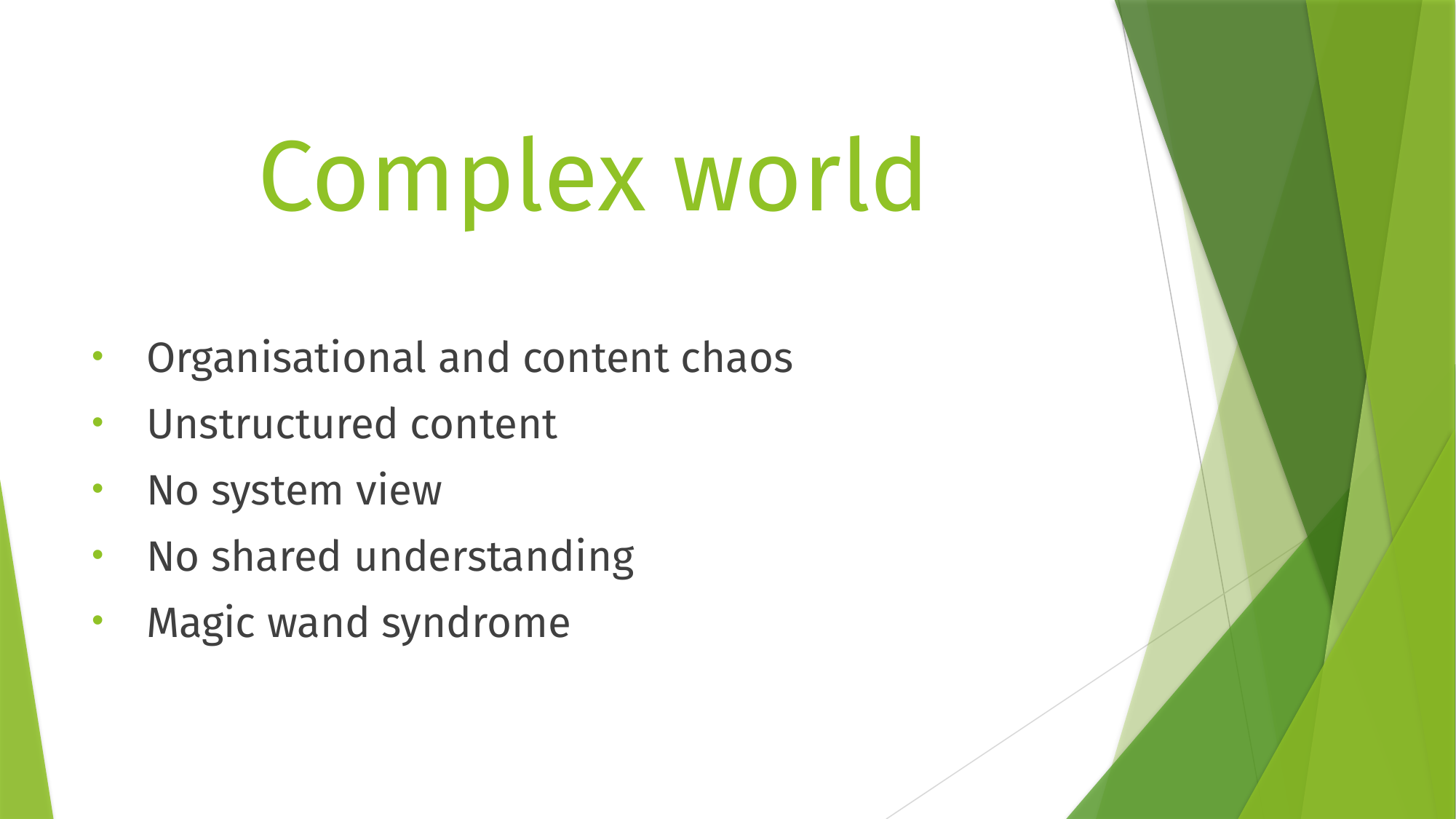

# Complex world
Organisational and content chaos
Unstructured content
No system view
No shared understanding
Magic wand syndrome